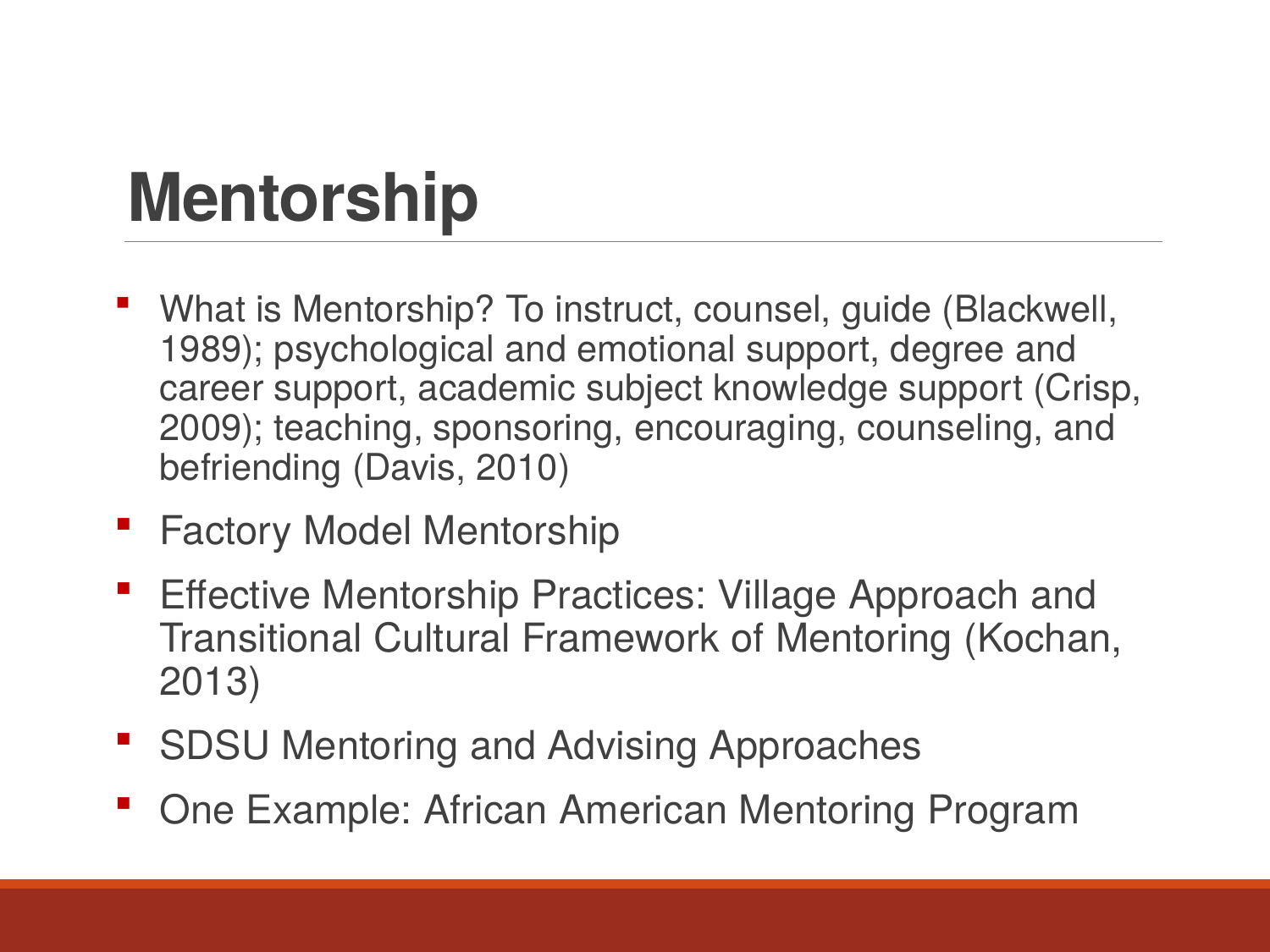

# Mentorship
What is Mentorship? To instruct, counsel, guide (Blackwell, 1989); psychological and emotional support, degree and career support, academic subject knowledge support (Crisp, 2009); teaching, sponsoring, encouraging, counseling, and befriending (Davis, 2010)
Factory Model Mentorship
Effective Mentorship Practices: Village Approach and Transitional Cultural Framework of Mentoring (Kochan, 2013)
SDSU Mentoring and Advising Approaches
One Example: African American Mentoring Program